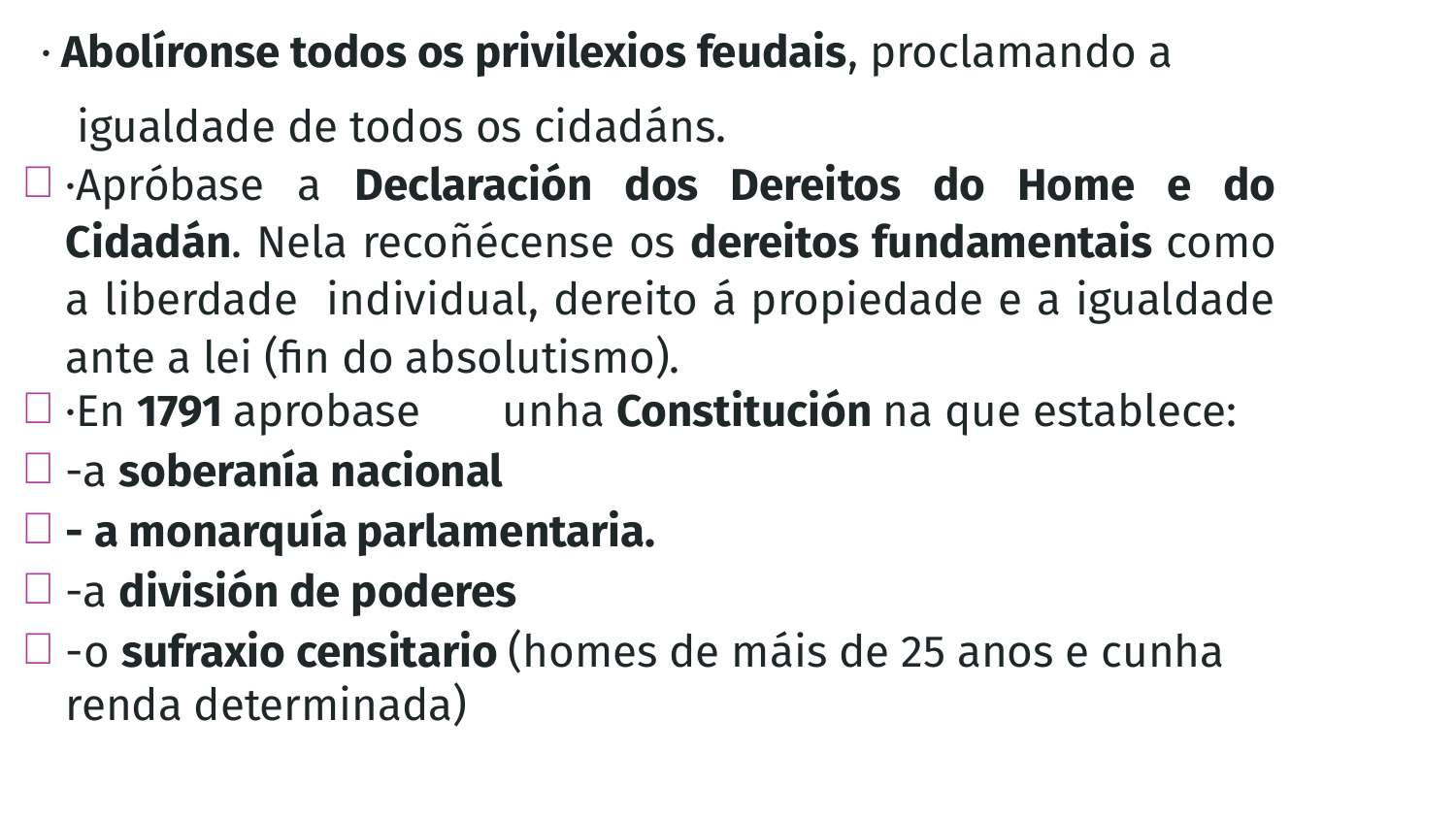

· Abolíronse todos os privilexios feudais, proclamando a
igualdade de todos os cidadáns.
·Apróbase a Declaración dos Dereitos do Home e do Cidadán. Nela recoñécense os dereitos fundamentais como a liberdade  individual, dereito á propiedade e a igualdade ante a lei (fin do absolutismo).
·En 1791 aprobase	unha Constitución na que establece:
-a soberanía nacional
- a monarquía	parlamentaria.
-a división de poderes
-o sufraxio censitario (homes de máis de 25 anos e cunha renda determinada)